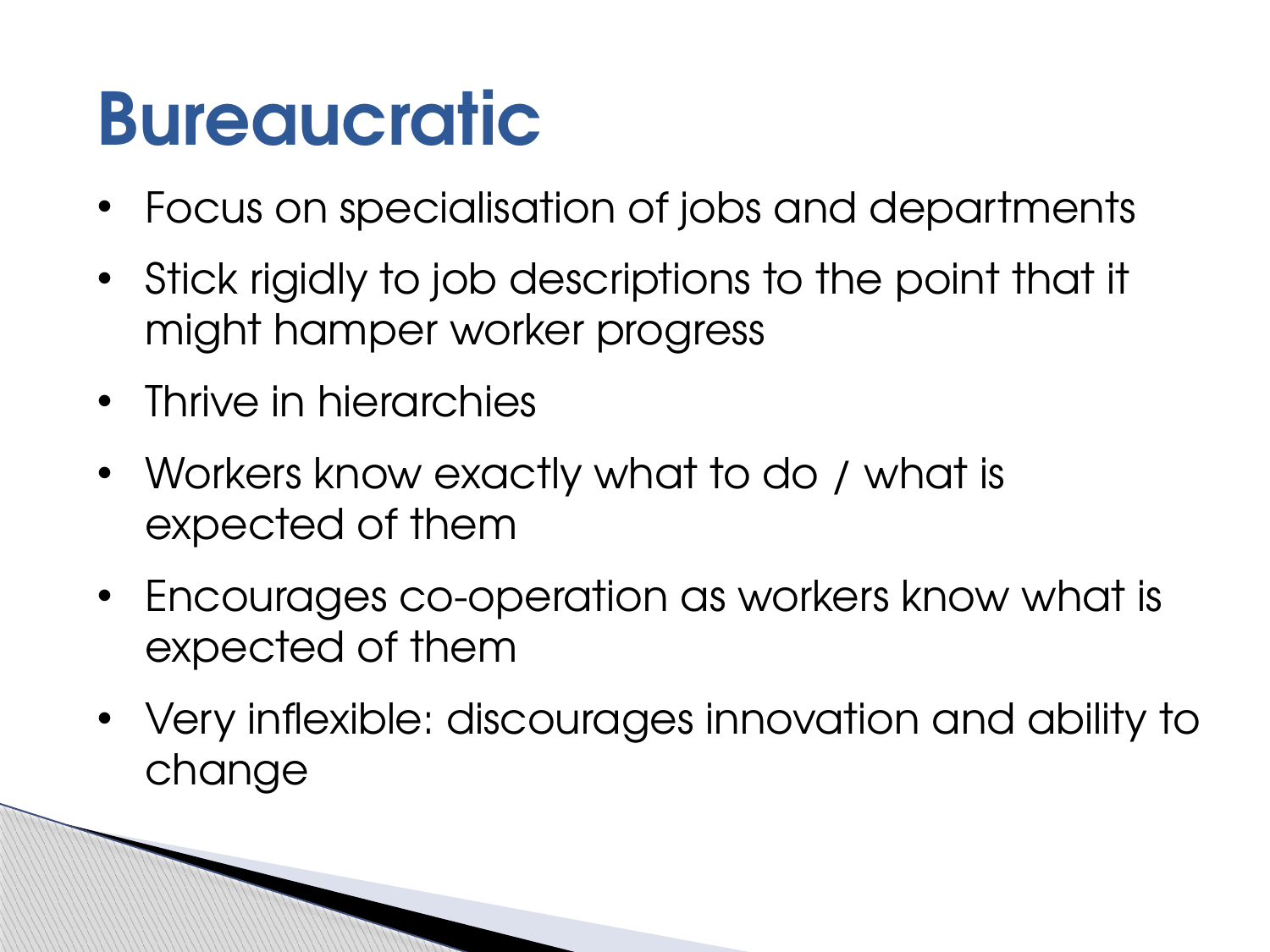

Bureaucratic
Focus on specialisation of jobs and departments
Stick rigidly to job descriptions to the point that it might hamper worker progress
Thrive in hierarchies
Workers know exactly what to do / what is expected of them
Encourages co-operation as workers know what is expected of them
Very inflexible: discourages innovation and ability to change